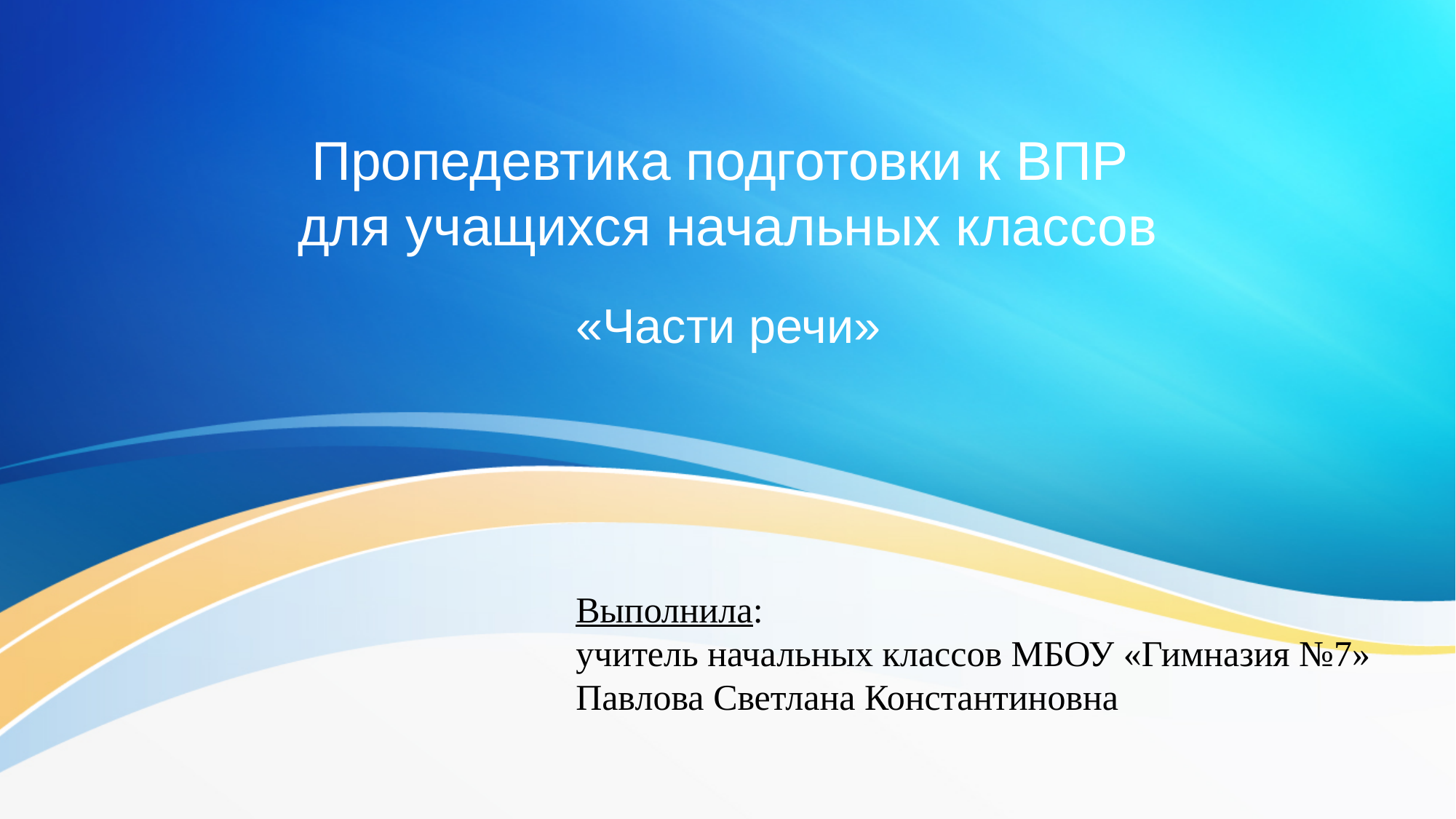

# Пропедевтика подготовки к ВПР для учащихся начальных классов
«Части речи»

Выполнила:
учитель начальных классов МБОУ «Гимназия №7»
Павлова Светлана Константиновна